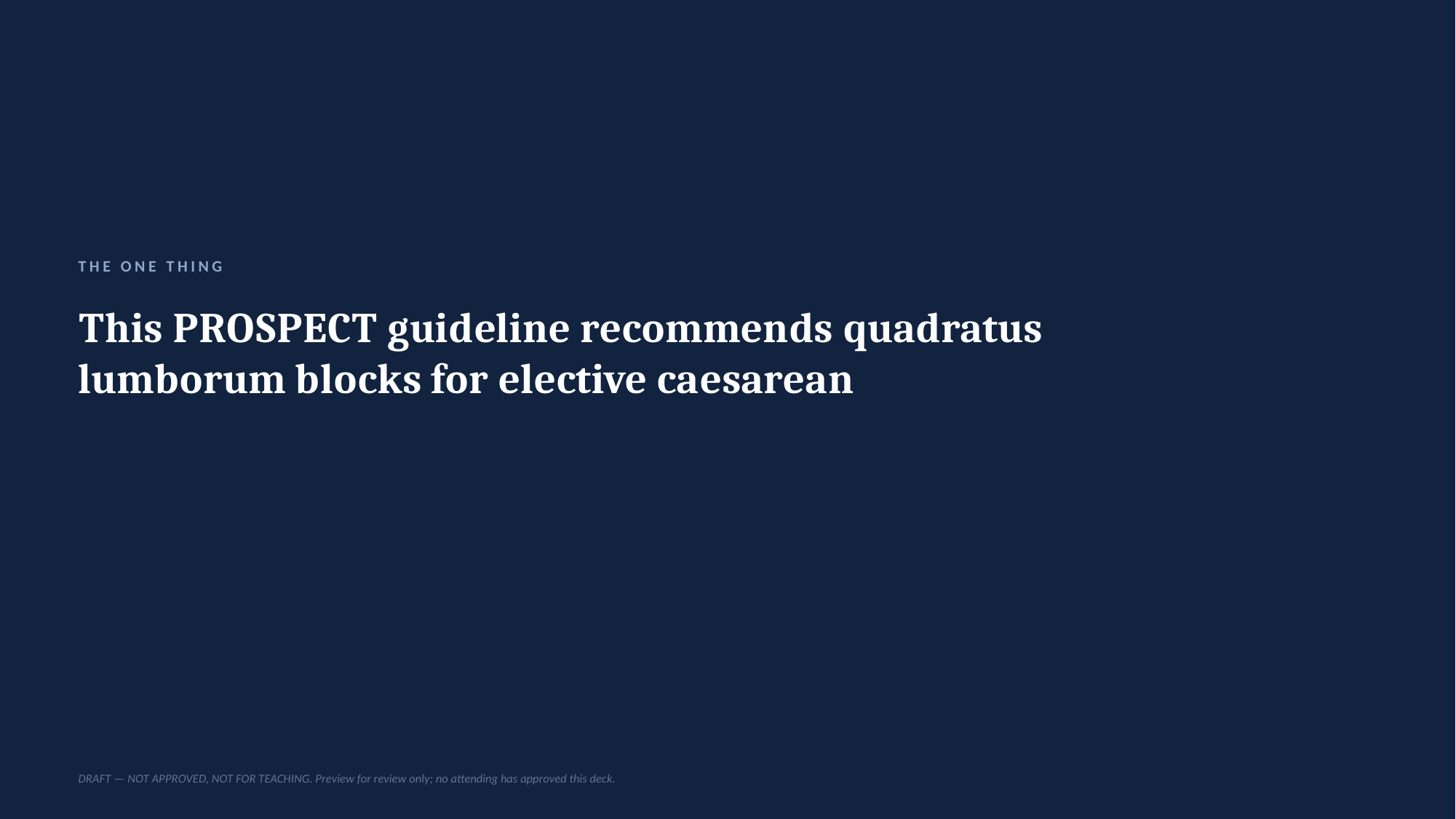

THE ONE THING
This PROSPECT guideline recommends quadratus lumborum blocks for elective caesarean
DRAFT — NOT APPROVED, NOT FOR TEACHING. Preview for review only; no attending has approved this deck.